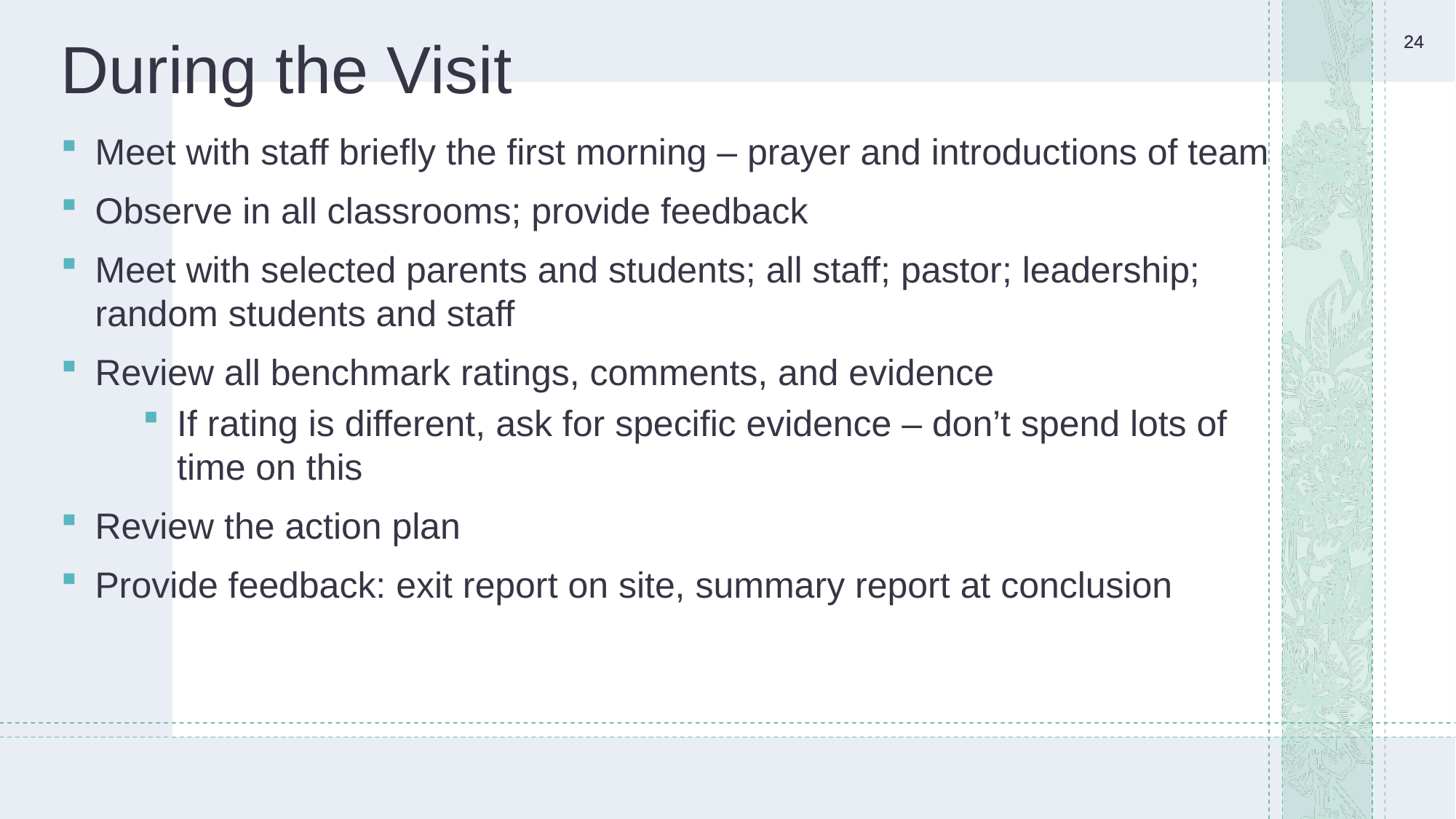

24
24
# During the Visit
Meet with staff briefly the first morning – prayer and introductions of team
Observe in all classrooms; provide feedback
Meet with selected parents and students; all staff; pastor; leadership; random students and staff
Review all benchmark ratings, comments, and evidence
If rating is different, ask for specific evidence – don’t spend lots of time on this
Review the action plan
Provide feedback: exit report on site, summary report at conclusion